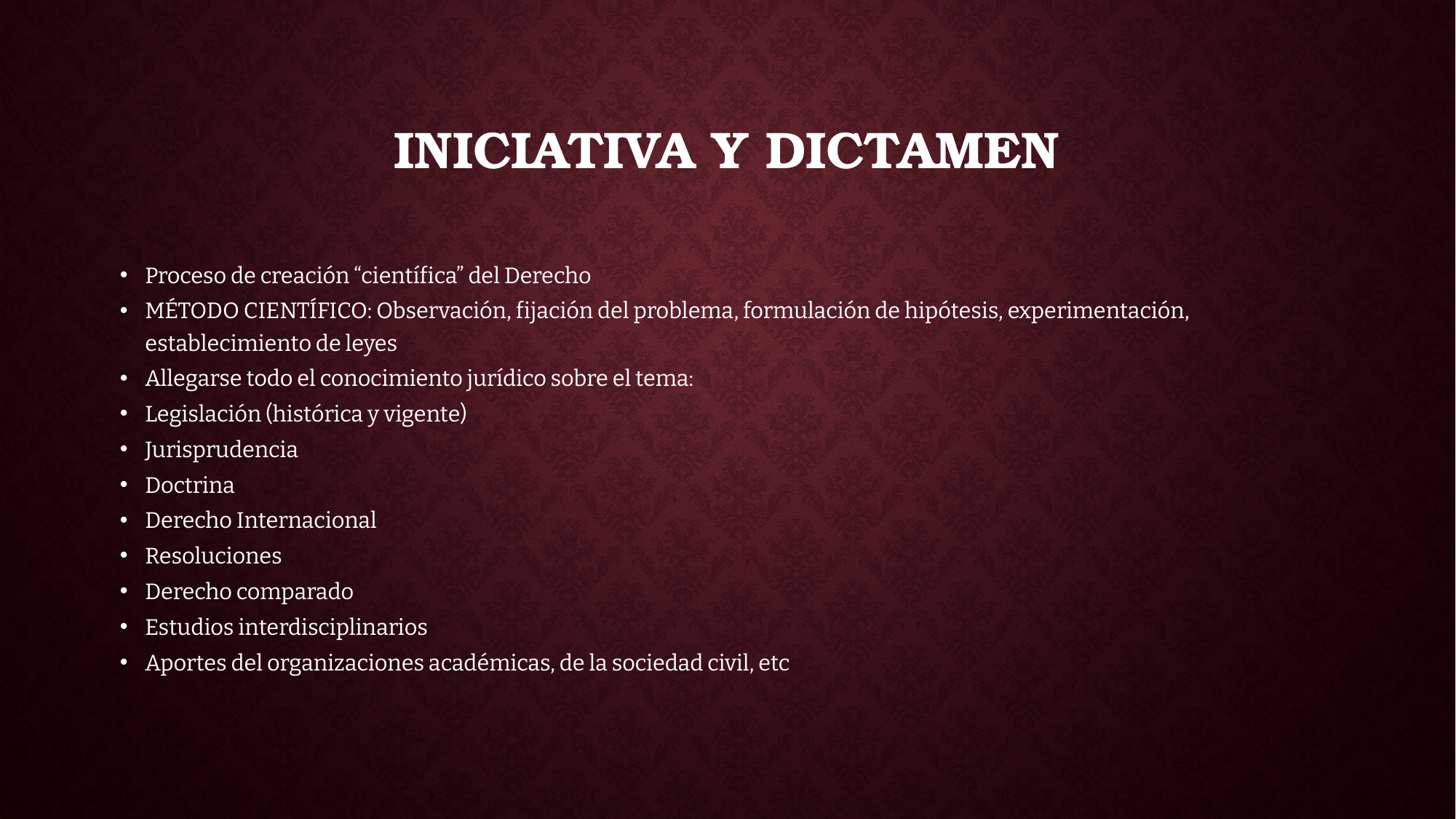

# INICIATIVA Y DICTAMEN
Proceso de creación “científica” del Derecho
MÉTODO CIENTÍFICO: Observación, fijación del problema, formulación de hipótesis, experimentación, establecimiento de leyes
Allegarse todo el conocimiento jurídico sobre el tema:
Legislación (histórica y vigente)
Jurisprudencia
Doctrina
Derecho Internacional
Resoluciones
Derecho comparado
Estudios interdisciplinarios
Aportes del organizaciones académicas, de la sociedad civil, etc